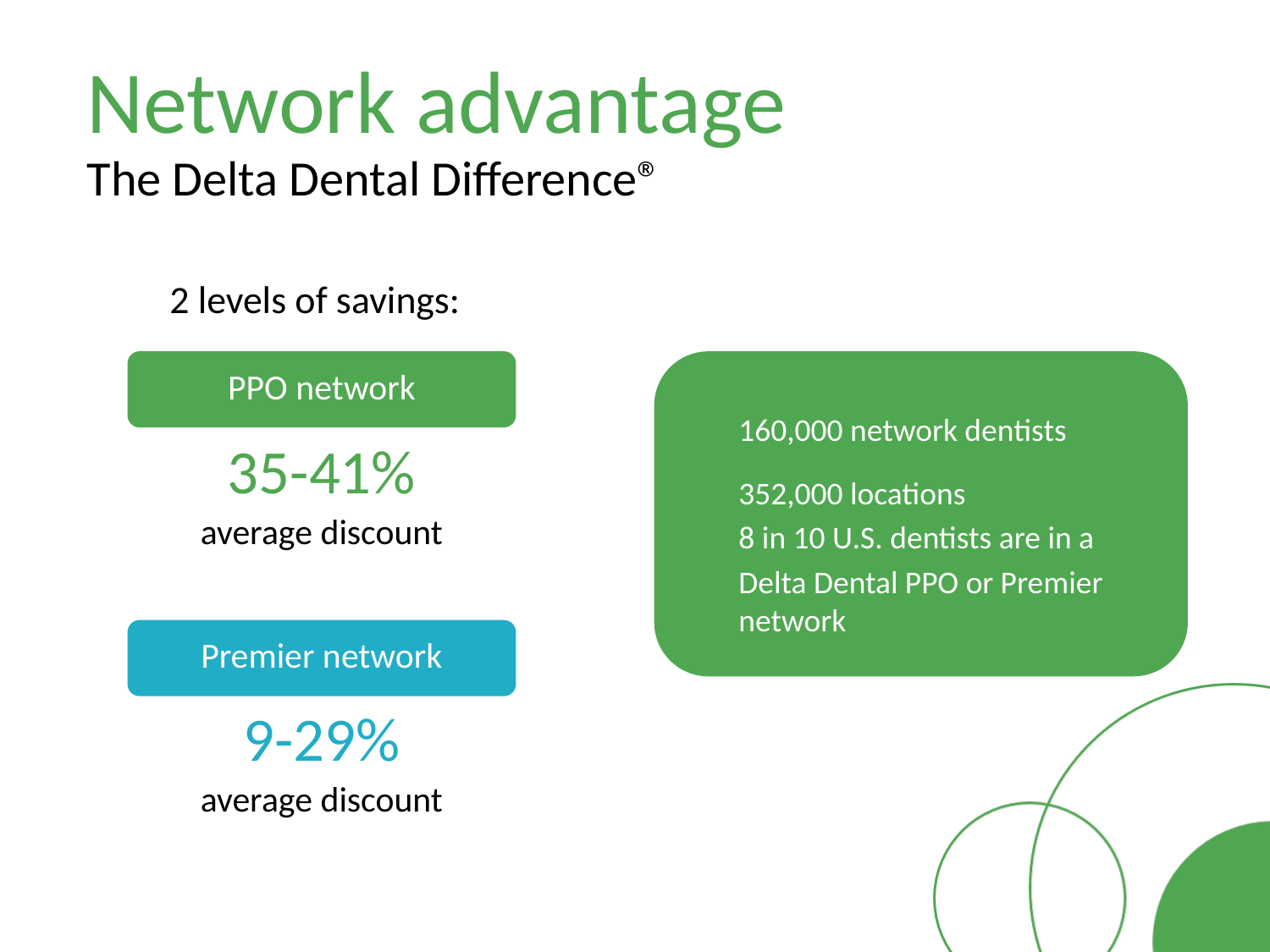

Network advantage
The Delta Dental Difference®
2 levels of savings:
PPO network
160,000 network dentists
352,000 locations
8 in 10 U.S. dentists are in a
Delta Dental PPO or Premier network
35-41%
average discount
Premier network
9-29%
average discount